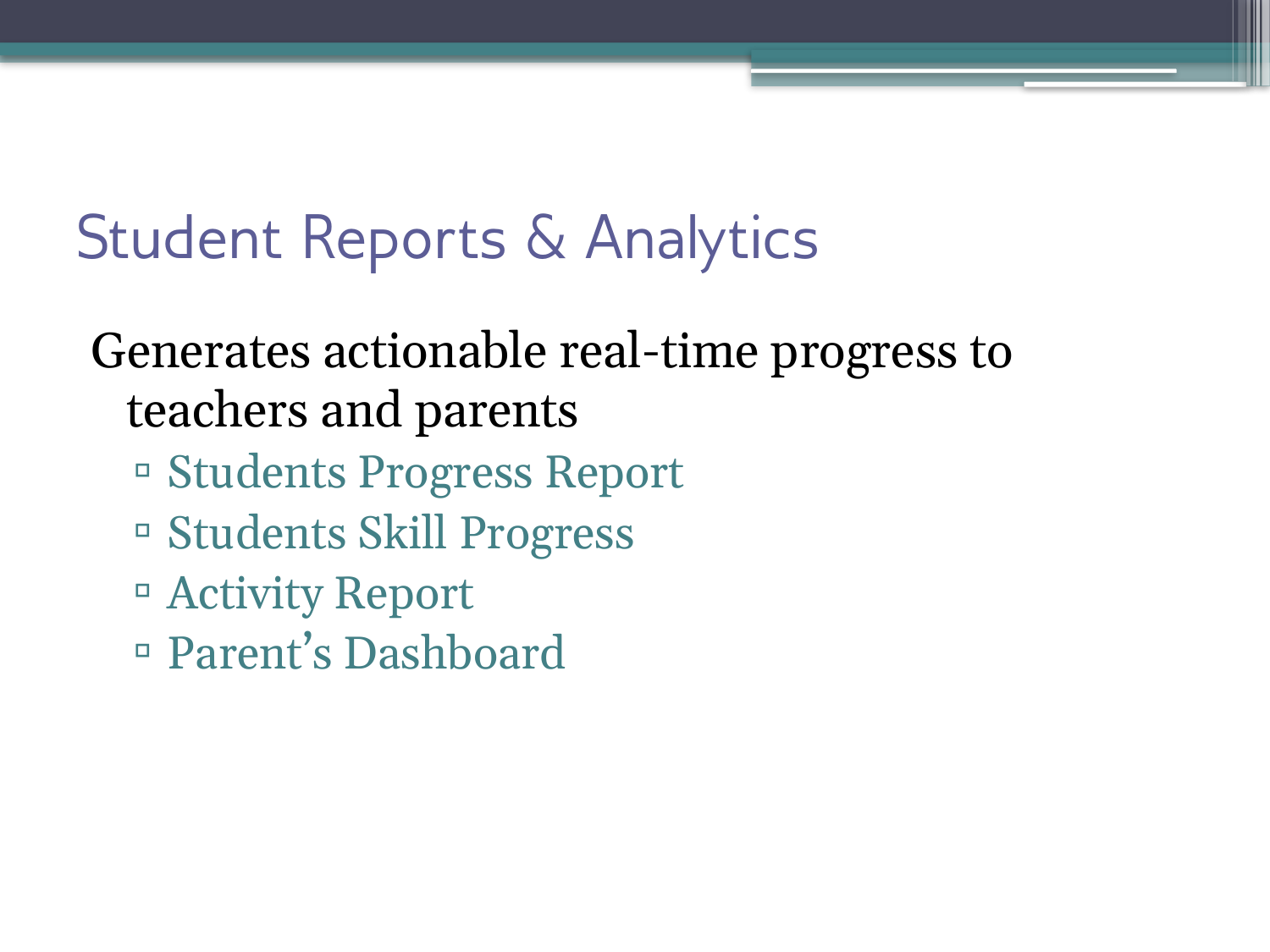

# Student Reports & Analytics
Generates actionable real-time progress to teachers and parents
Students Progress Report
Students Skill Progress
Activity Report
Parent’s Dashboard